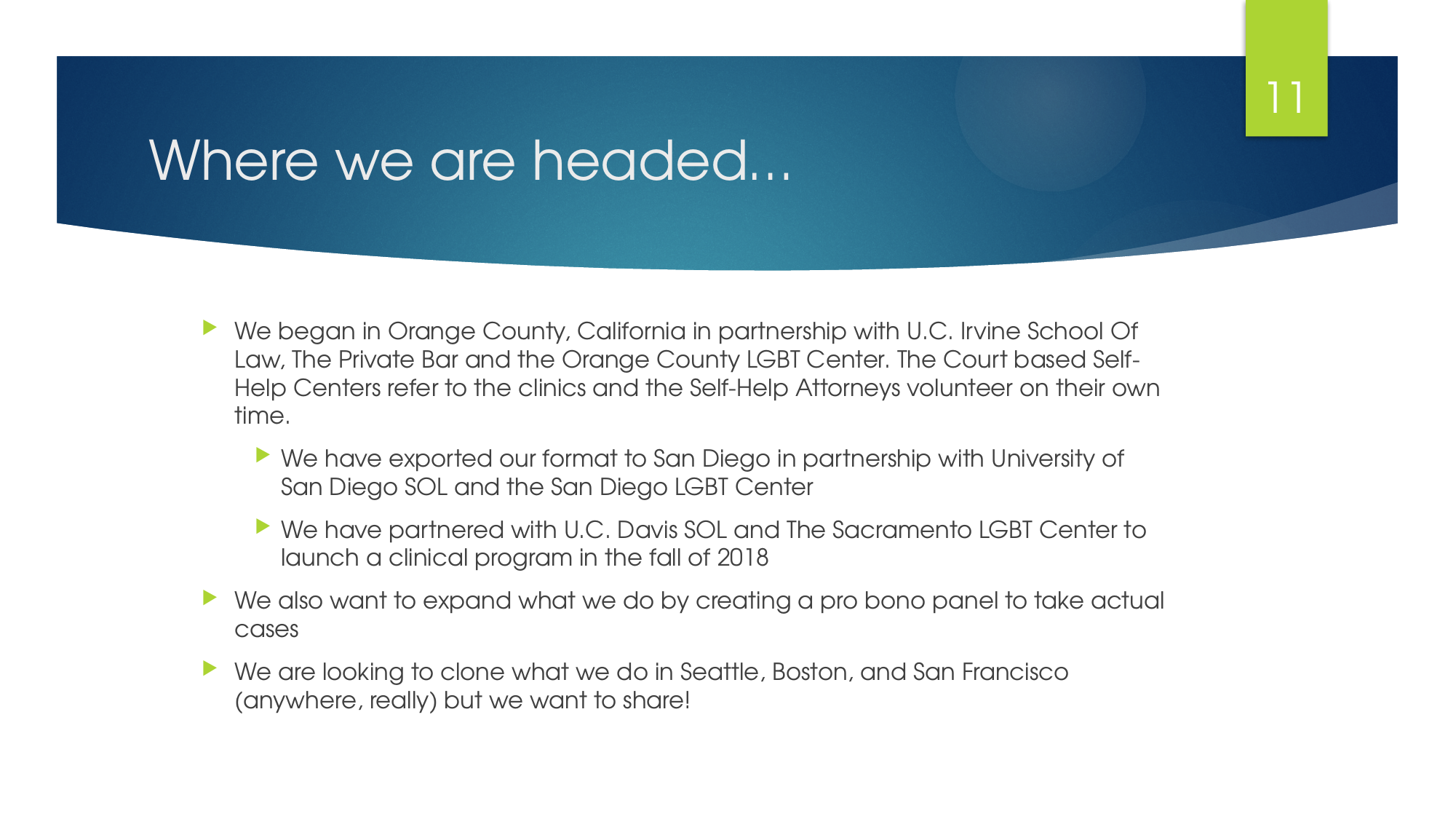

11
# Where we are headed…
We began in Orange County, California in partnership with U.C. Irvine School Of Law, The Private Bar and the Orange County LGBT Center. The Court based Self-Help Centers refer to the clinics and the Self-Help Attorneys volunteer on their own time.
We have exported our format to San Diego in partnership with University of San Diego SOL and the San Diego LGBT Center
We have partnered with U.C. Davis SOL and The Sacramento LGBT Center to launch a clinical program in the fall of 2018
We also want to expand what we do by creating a pro bono panel to take actual cases
We are looking to clone what we do in Seattle, Boston, and San Francisco (anywhere, really) but we want to share!